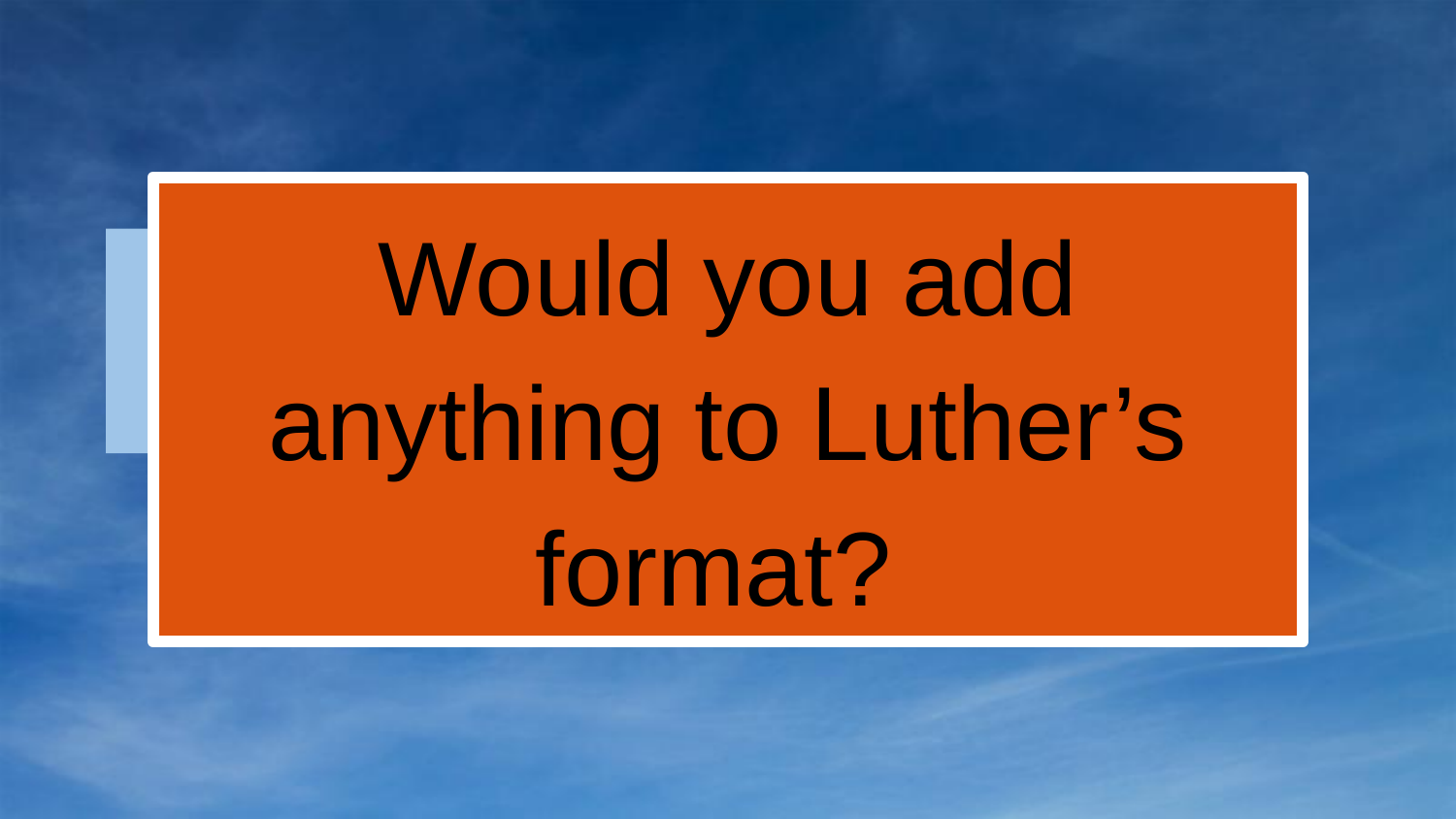

#
Would you add anything to Luther’s format?